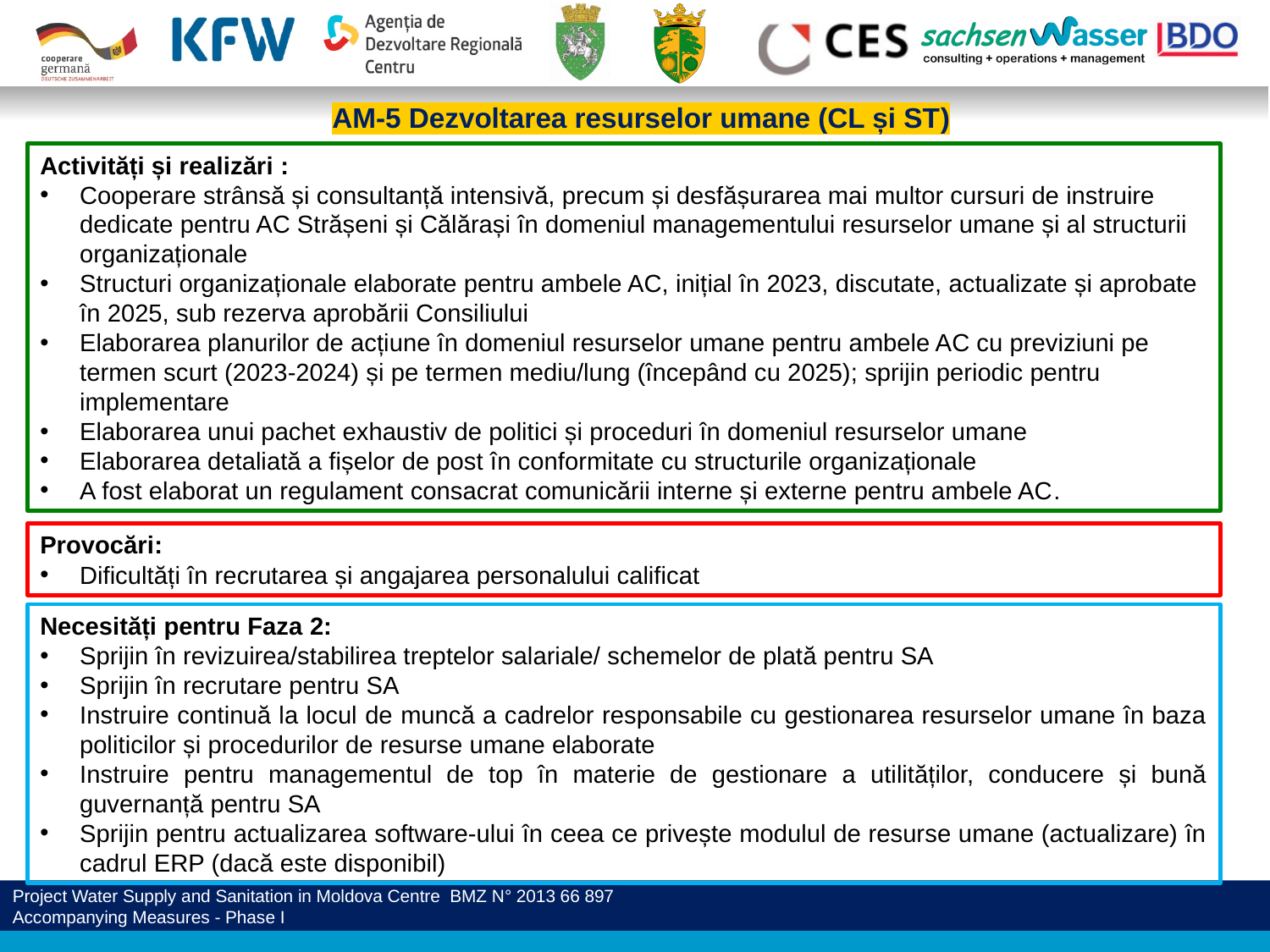

AM-5 Dezvoltarea resurselor umane (CL și ST)

Activități și realizări :
Cooperare strânsă și consultanță intensivă, precum și desfășurarea mai multor cursuri de instruire dedicate pentru AC Strășeni și Călărași în domeniul managementului resurselor umane și al structurii organizaționale
Structuri organizaționale elaborate pentru ambele AC, inițial în 2023, discutate, actualizate și aprobate în 2025, sub rezerva aprobării Consiliului
Elaborarea planurilor de acțiune în domeniul resurselor umane pentru ambele AC cu previziuni pe termen scurt (2023-2024) și pe termen mediu/lung (începând cu 2025); sprijin periodic pentru implementare
Elaborarea unui pachet exhaustiv de politici și proceduri în domeniul resurselor umane
Elaborarea detaliată a fișelor de post în conformitate cu structurile organizaționale
A fost elaborat un regulament consacrat comunicării interne și externe pentru ambele AC.

Provocări:
Dificultăți în recrutarea și angajarea personalului calificat
Necesități pentru Faza 2:
Sprijin în revizuirea/stabilirea treptelor salariale/ schemelor de plată pentru SA
Sprijin în recrutare pentru SA
Instruire continuă la locul de muncă a cadrelor responsabile cu gestionarea resurselor umane în baza politicilor și procedurilor de resurse umane elaborate
Instruire pentru managementul de top în materie de gestionare a utilităților, conducere și bună guvernanță pentru SA
Sprijin pentru actualizarea software-ului în ceea ce privește modulul de resurse umane (actualizare) în cadrul ERP (dacă este disponibil)